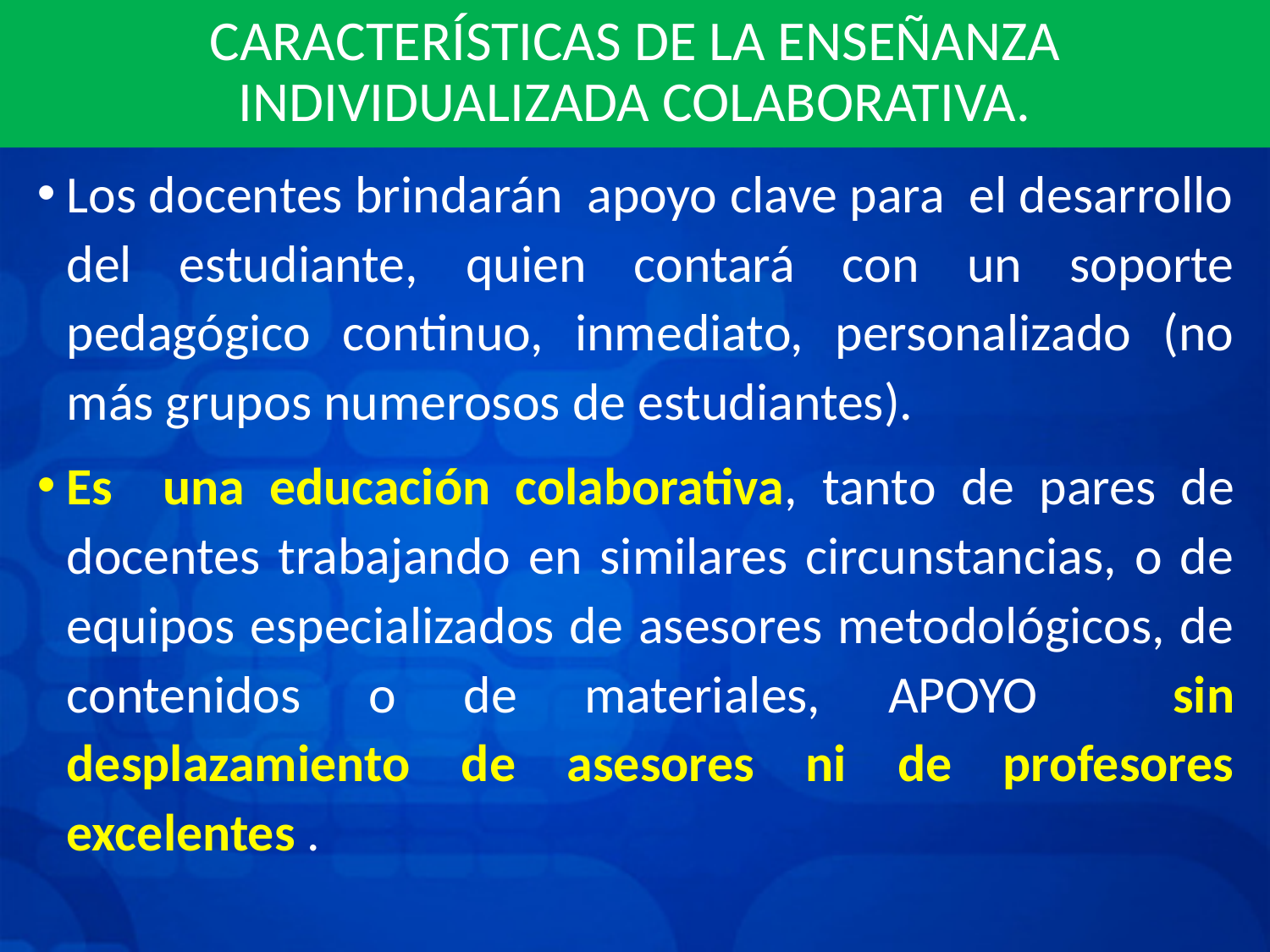

# CARACTERÍSTICAS DE LA ENSEÑANZA INDIVIDUALIZADA COLABORATIVA.
Los docentes brindarán  apoyo clave para  el desarrollo del estudiante, quien contará con un soporte pedagógico continuo, inmediato, personalizado (no más grupos numerosos de estudiantes).
Es  una educación colaborativa, tanto de pares de docentes trabajando en similares circunstancias, o de equipos especializados de asesores metodológicos, de contenidos o de materiales, APOYO  sin desplazamiento de asesores ni de profesores excelentes .